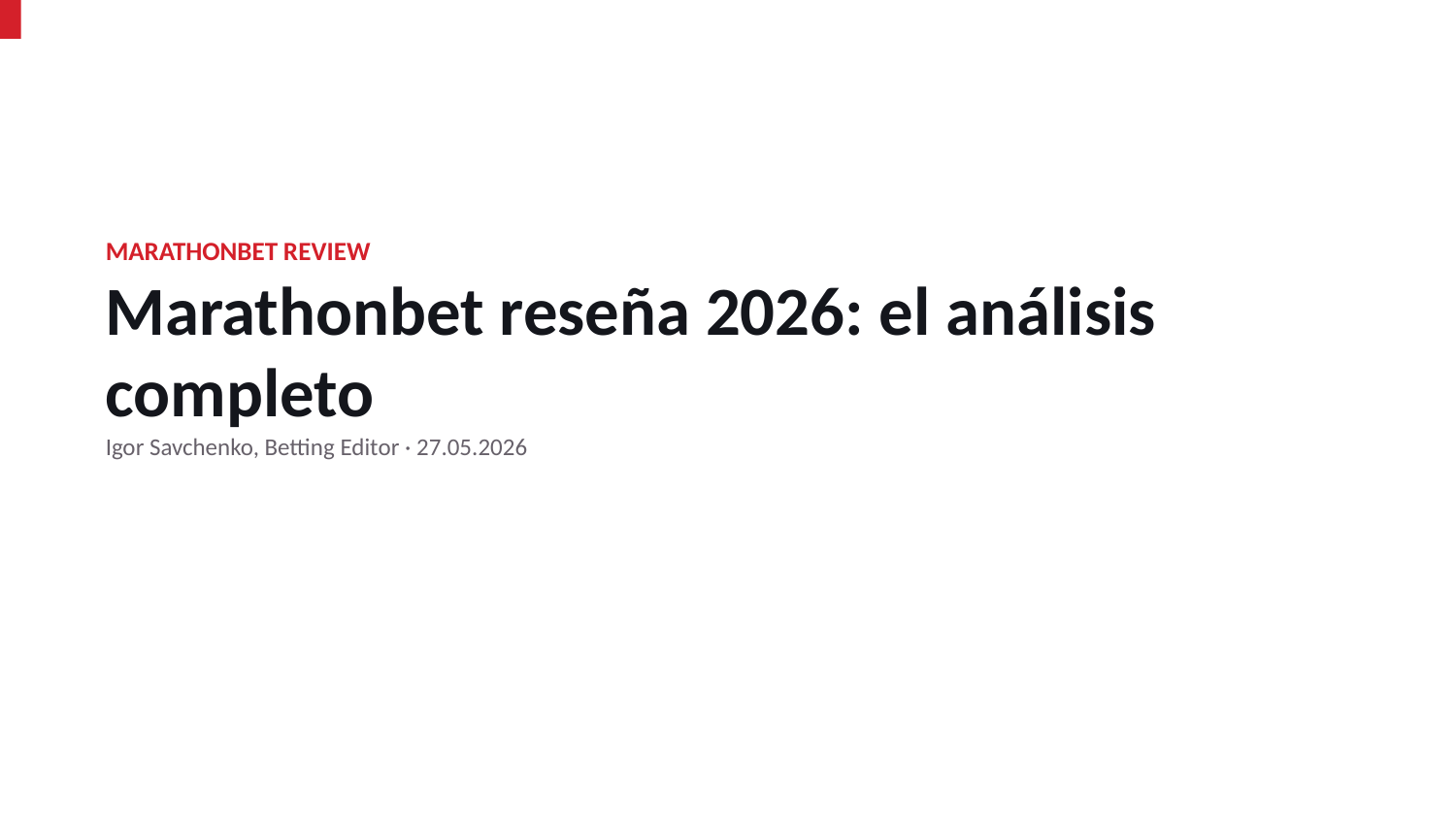

MARATHONBET REVIEW
Marathonbet reseña 2026: el análisis completo
Igor Savchenko, Betting Editor · 27.05.2026